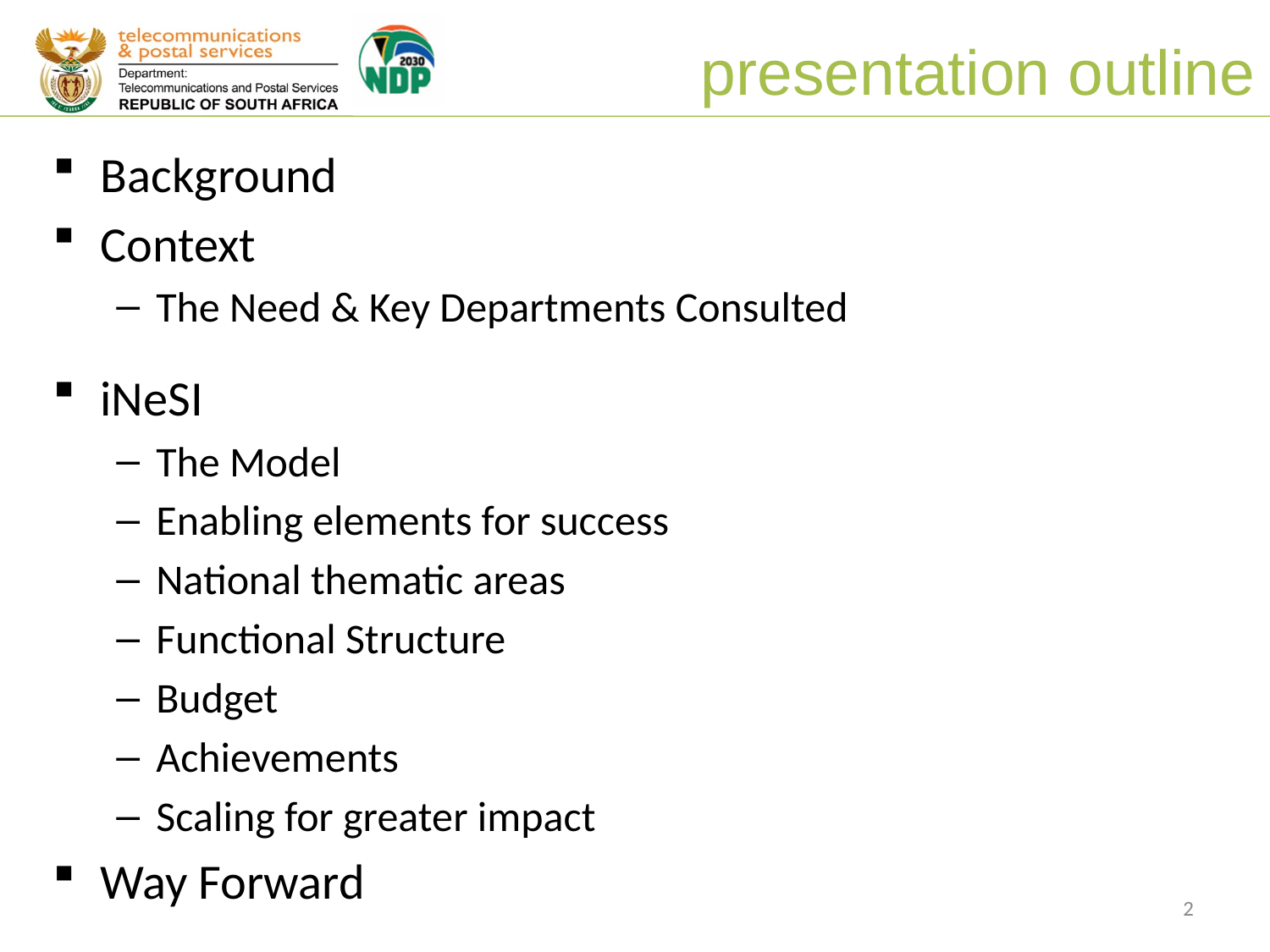

presentation outline

Background
Context
The Need & Key Departments Consulted

iNeSI
The Model
Enabling elements for success
National thematic areas
Functional Structure
Budget
Achievements
Scaling for greater impact
Way Forward

2